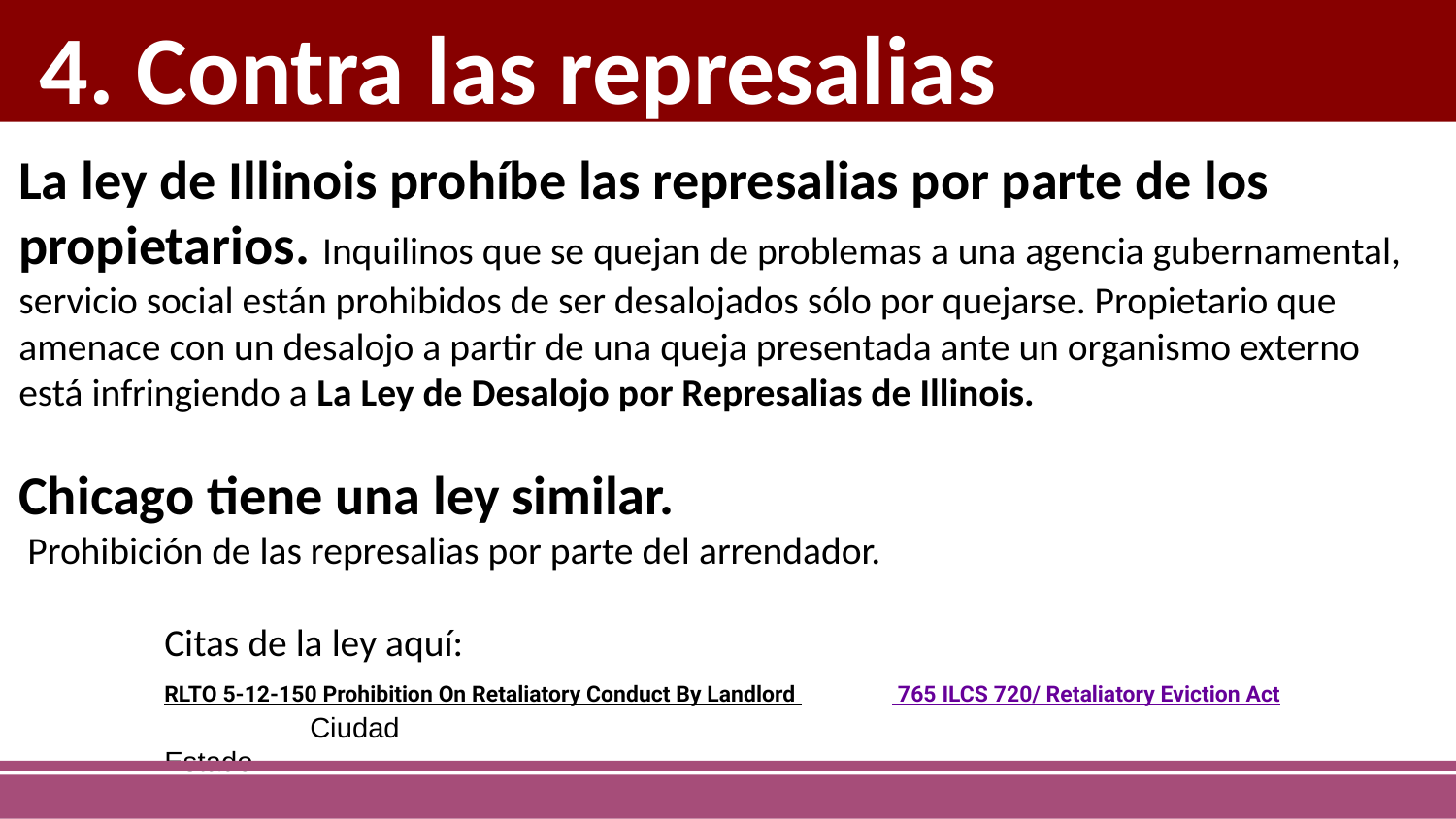

4. Contra las represalias
La ley de Illinois prohíbe las represalias por parte de los propietarios. Inquilinos que se quejan de problemas a una agencia gubernamental, servicio social están prohibidos de ser desalojados sólo por quejarse. Propietario que amenace con un desalojo a partir de una queja presentada ante un organismo externo está infringiendo a La Ley de Desalojo por Represalias de Illinois.

Chicago tiene una ley similar.
 Prohibición de las represalias por parte del arrendador.

	Citas de la ley aquí:
	RLTO 5-12-150 Prohibition On Retaliatory Conduct By Landlord 	 765 ILCS 720/ Retaliatory Eviction Act
		Ciudad								Estado